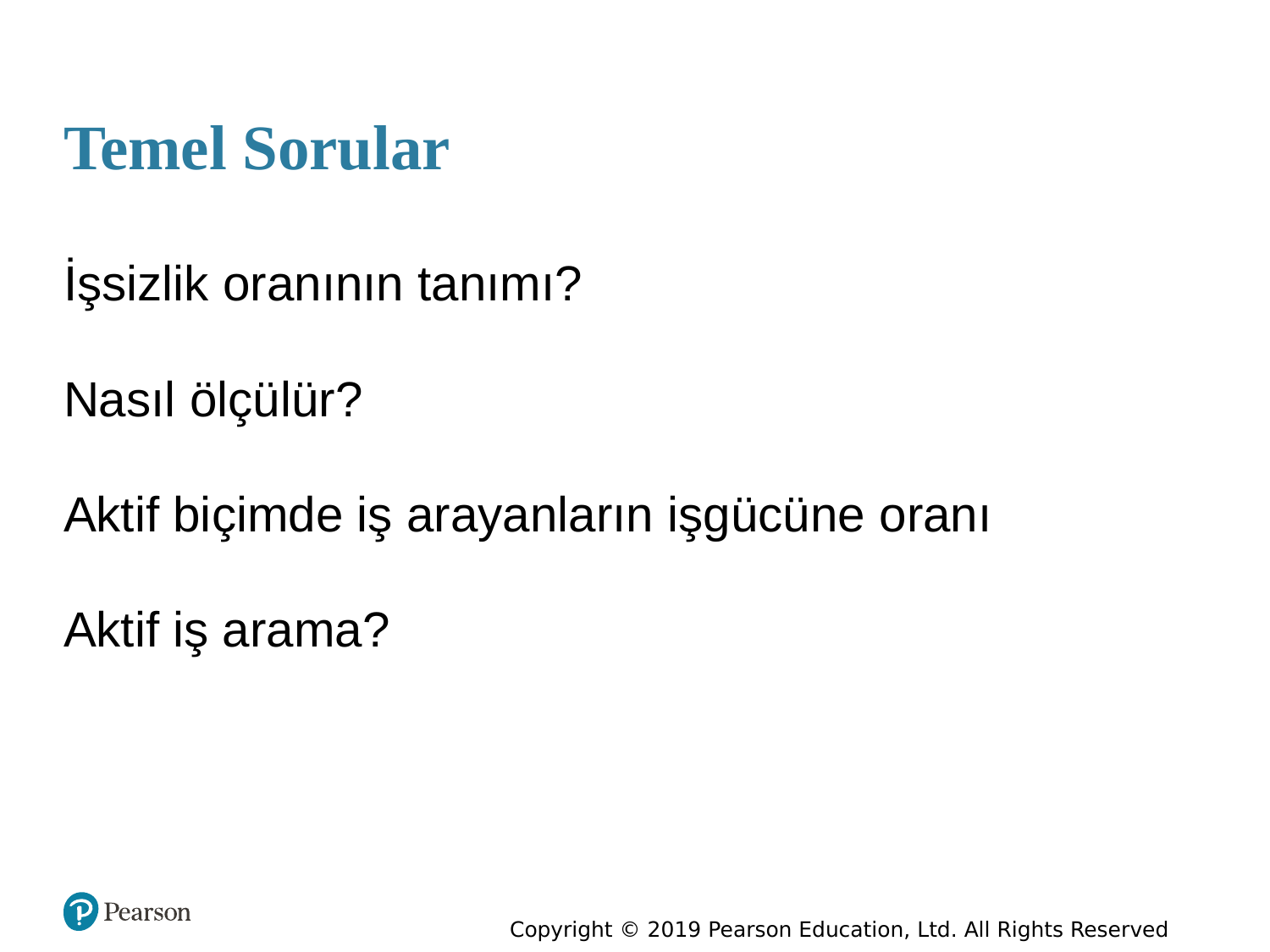

# Temel Sorular
İşsizlik oranının tanımı?
Nasıl ölçülür?
Aktif biçimde iş arayanların işgücüne oranı
Aktif iş arama?